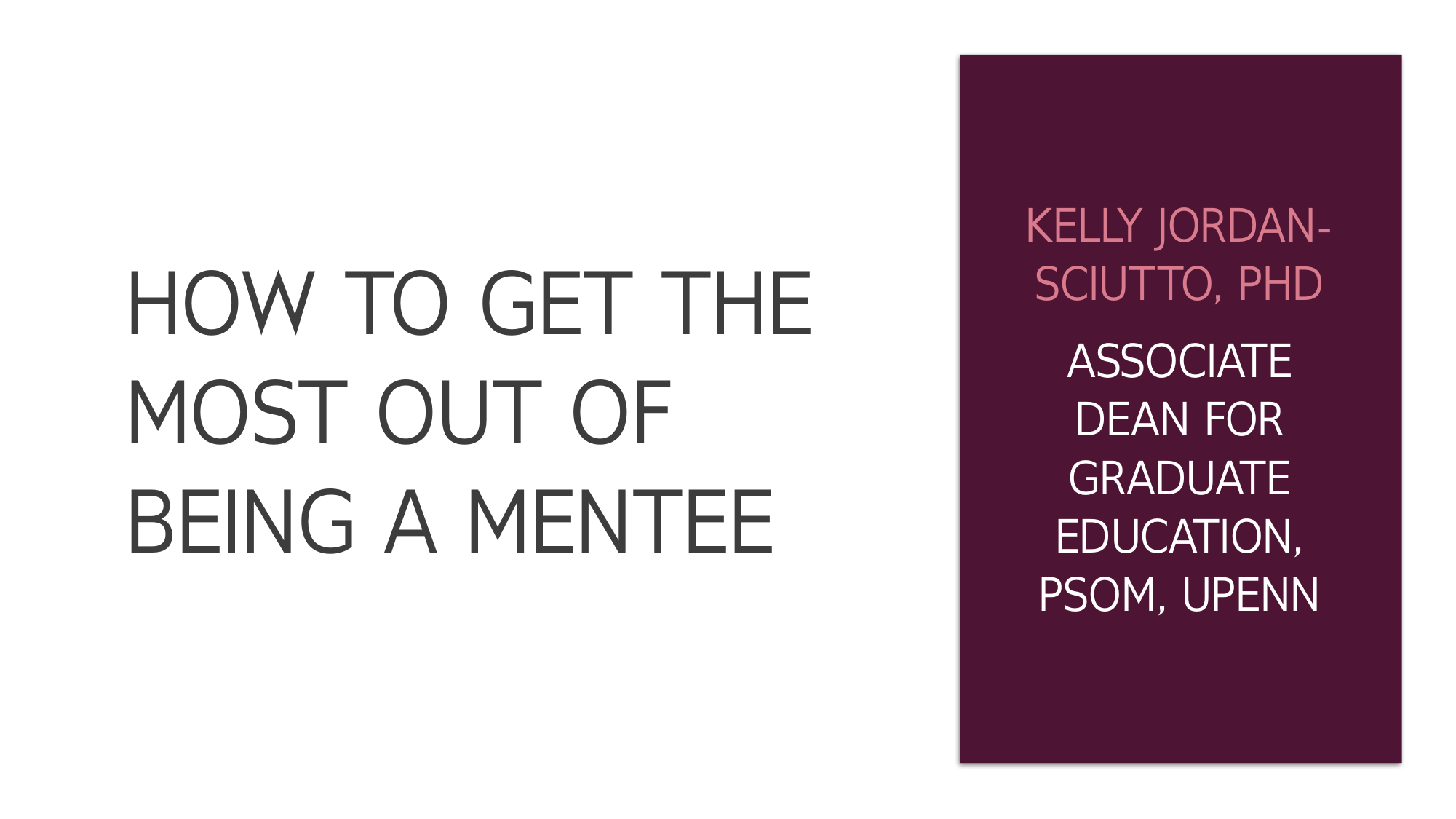

# How to get the most out of Being a mentEE
Kelly Jordan-Sciutto, PHD
Associate Dean for Graduate Education, PSOM, UPENN